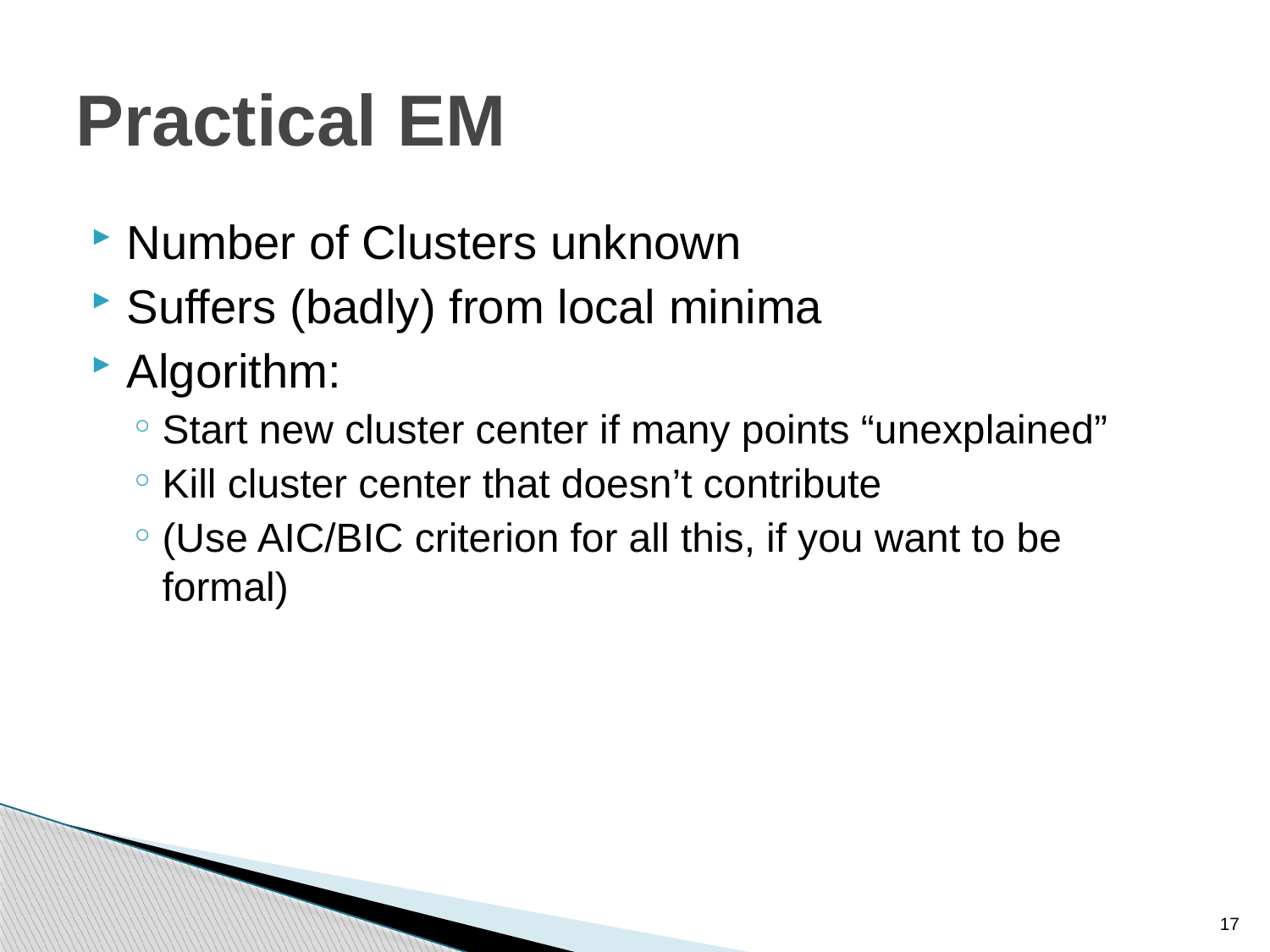

# Practical EM
Number of Clusters unknown
Suffers (badly) from local minima
Algorithm:
Start new cluster center if many points “unexplained”
Kill cluster center that doesn’t contribute
(Use AIC/BIC criterion for all this, if you want to be formal)
17